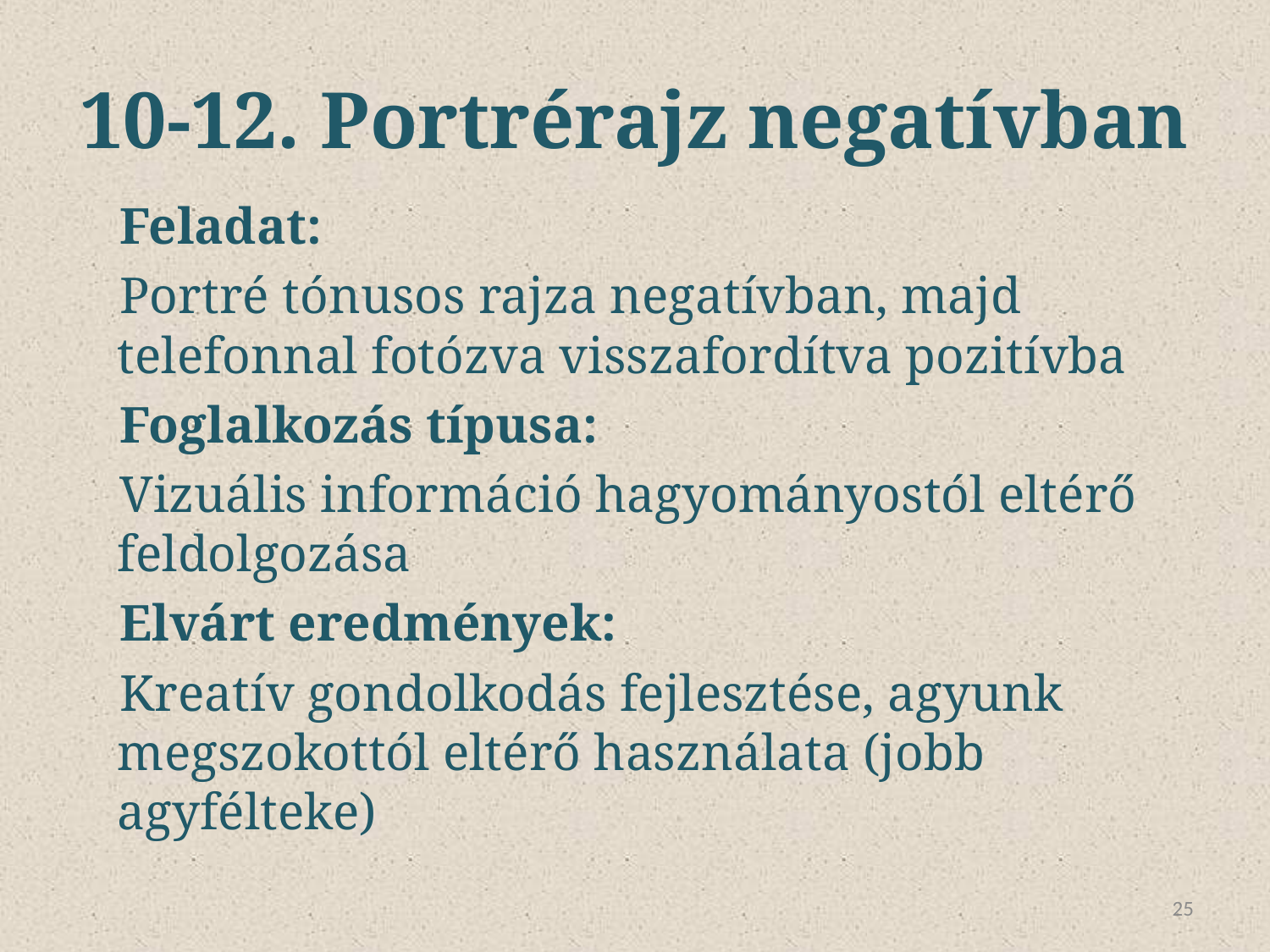

# 10-12. Portrérajz negatívban
Feladat:
Portré tónusos rajza negatívban, majd telefonnal fotózva visszafordítva pozitívba
Foglalkozás típusa:
Vizuális információ hagyományostól eltérő feldolgozása
Elvárt eredmények:
Kreatív gondolkodás fejlesztése, agyunk megszokottól eltérő használata (jobb agyfélteke)
25